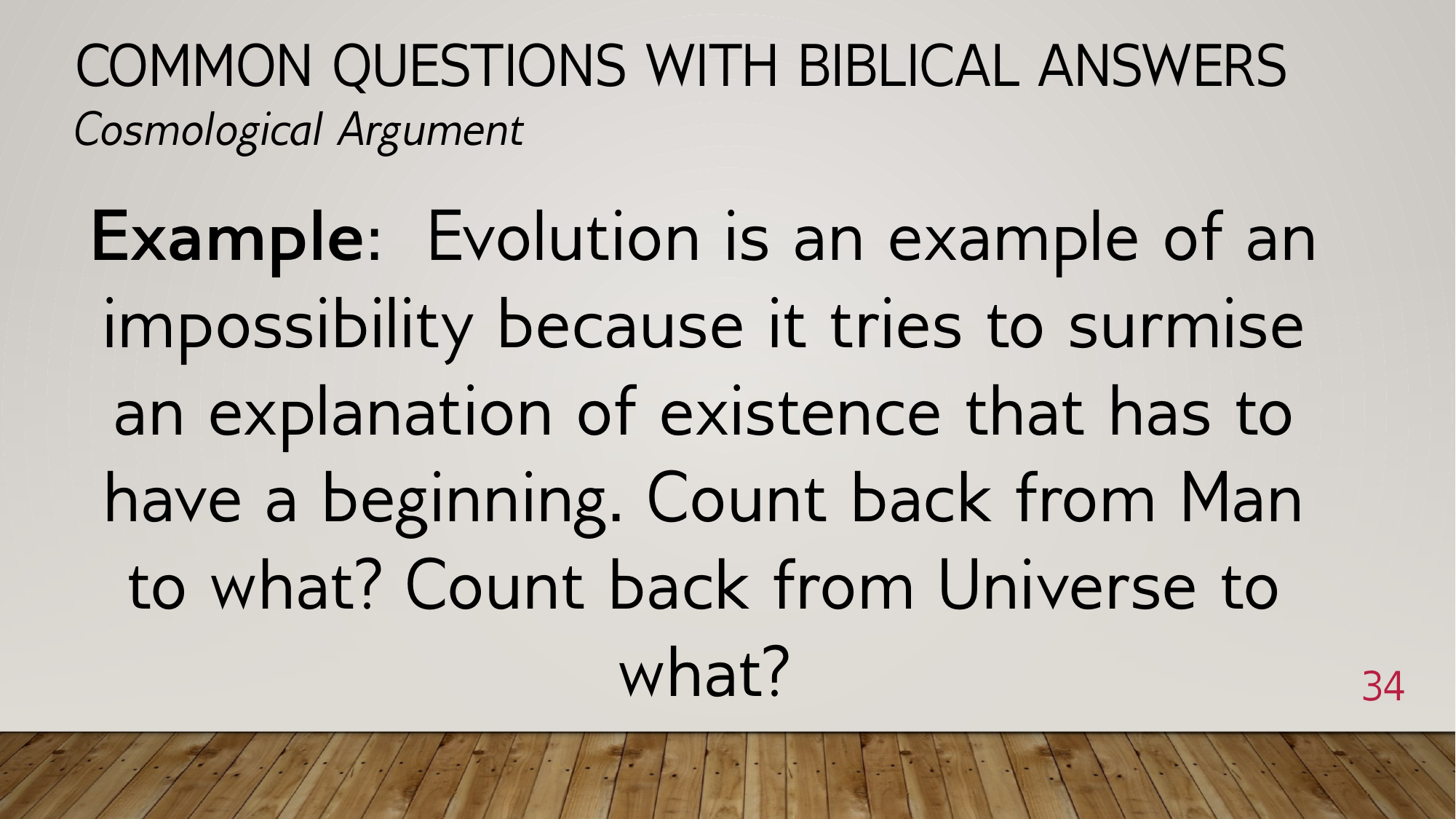

# Common Questions with Biblical Answers
Cosmological Argument
Example:  Evolution is an example of an impossibility because it tries to surmise an explanation of existence that has to have a beginning. Count back from Man to what? Count back from Universe to what?
34